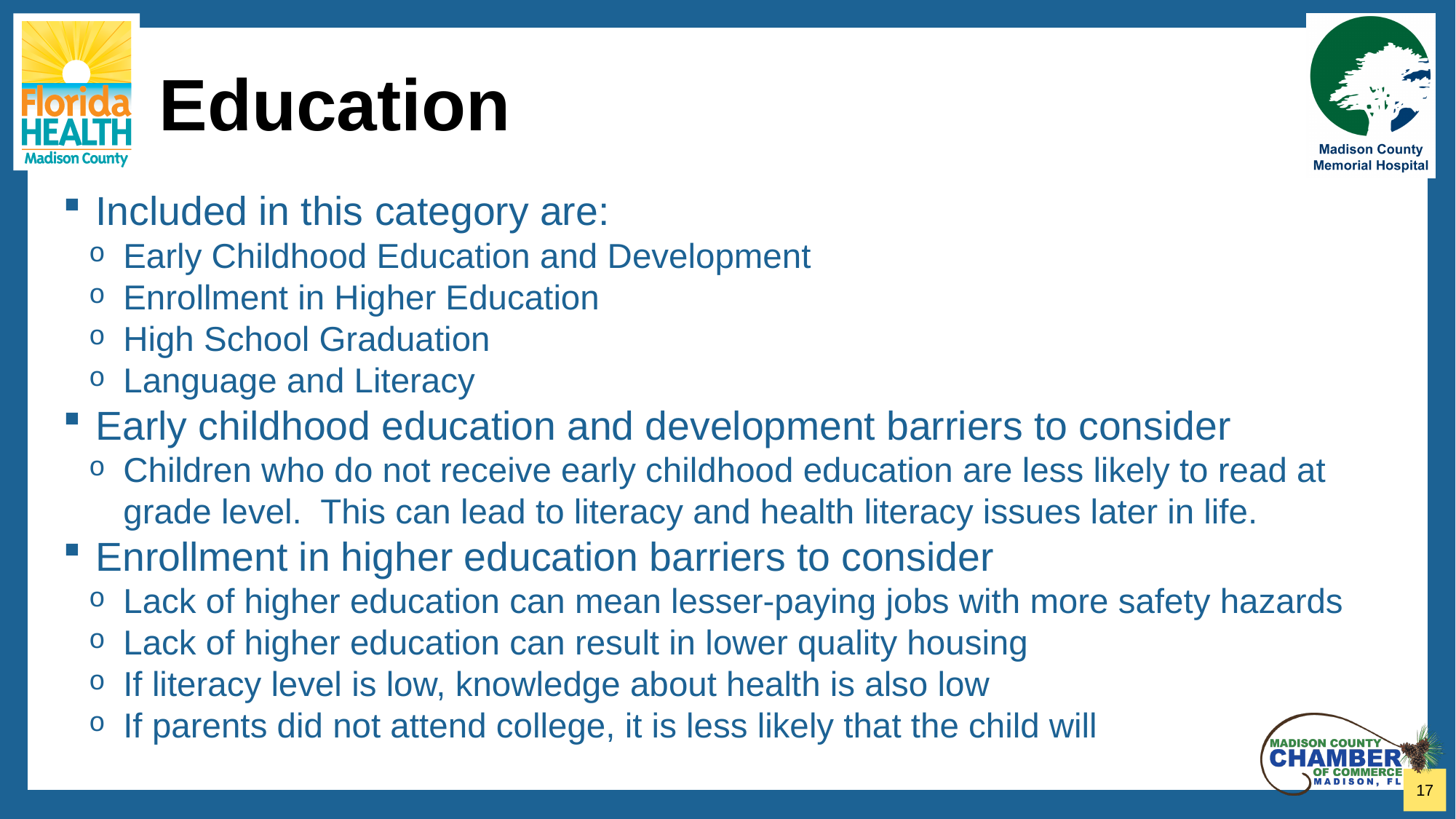

# Education
Included in this category are:
Early Childhood Education and Development
Enrollment in Higher Education
High School Graduation
Language and Literacy
Early childhood education and development barriers to consider
Children who do not receive early childhood education are less likely to read at grade level.  This can lead to literacy and health literacy issues later in life.
Enrollment in higher education barriers to consider
Lack of higher education can mean lesser-paying jobs with more safety hazards
Lack of higher education can result in lower quality housing
If literacy level is low, knowledge about health is also low
If parents did not attend college, it is less likely that the child will